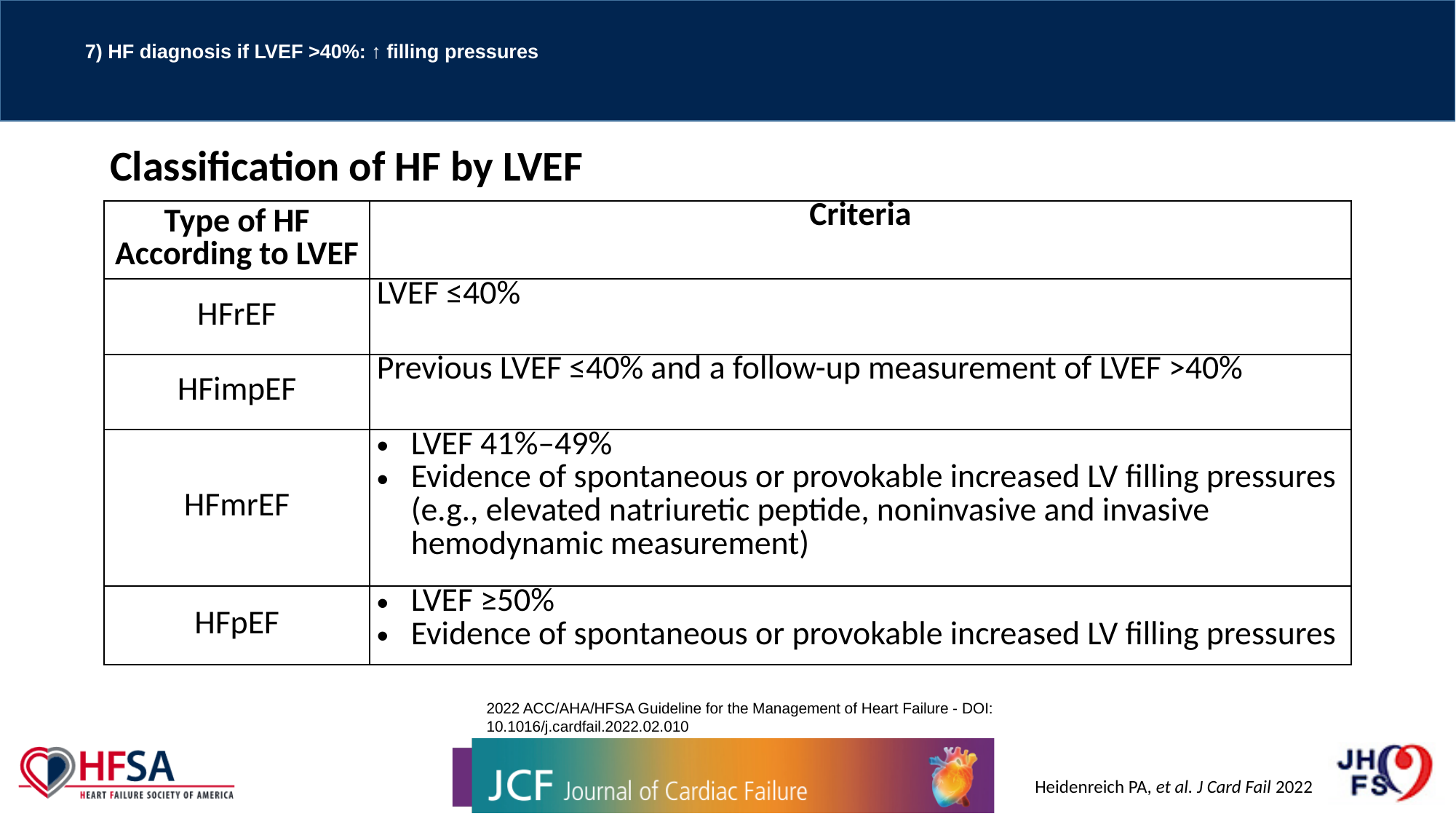

# 7) HF diagnosis if LVEF >40%: ↑ filling pressures
Classification of HF by LVEF
| Type of HF According to LVEF | Criteria |
| --- | --- |
| HFrEF | LVEF ≤40% |
| HFimpEF | Previous LVEF ≤40% and a follow-up measurement of LVEF >40% |
| HFmrEF | LVEF 41%–49% Evidence of spontaneous or provokable increased LV filling pressures (e.g., elevated natriuretic peptide, noninvasive and invasive hemodynamic measurement) |
| HFpEF | LVEF ≥50% Evidence of spontaneous or provokable increased LV filling pressures |
2022 ACC/AHA/HFSA Guideline for the Management of Heart Failure - DOI: 10.1016/j.cardfail.2022.02.010

Heidenreich PA, et al. J Card Fail 2022